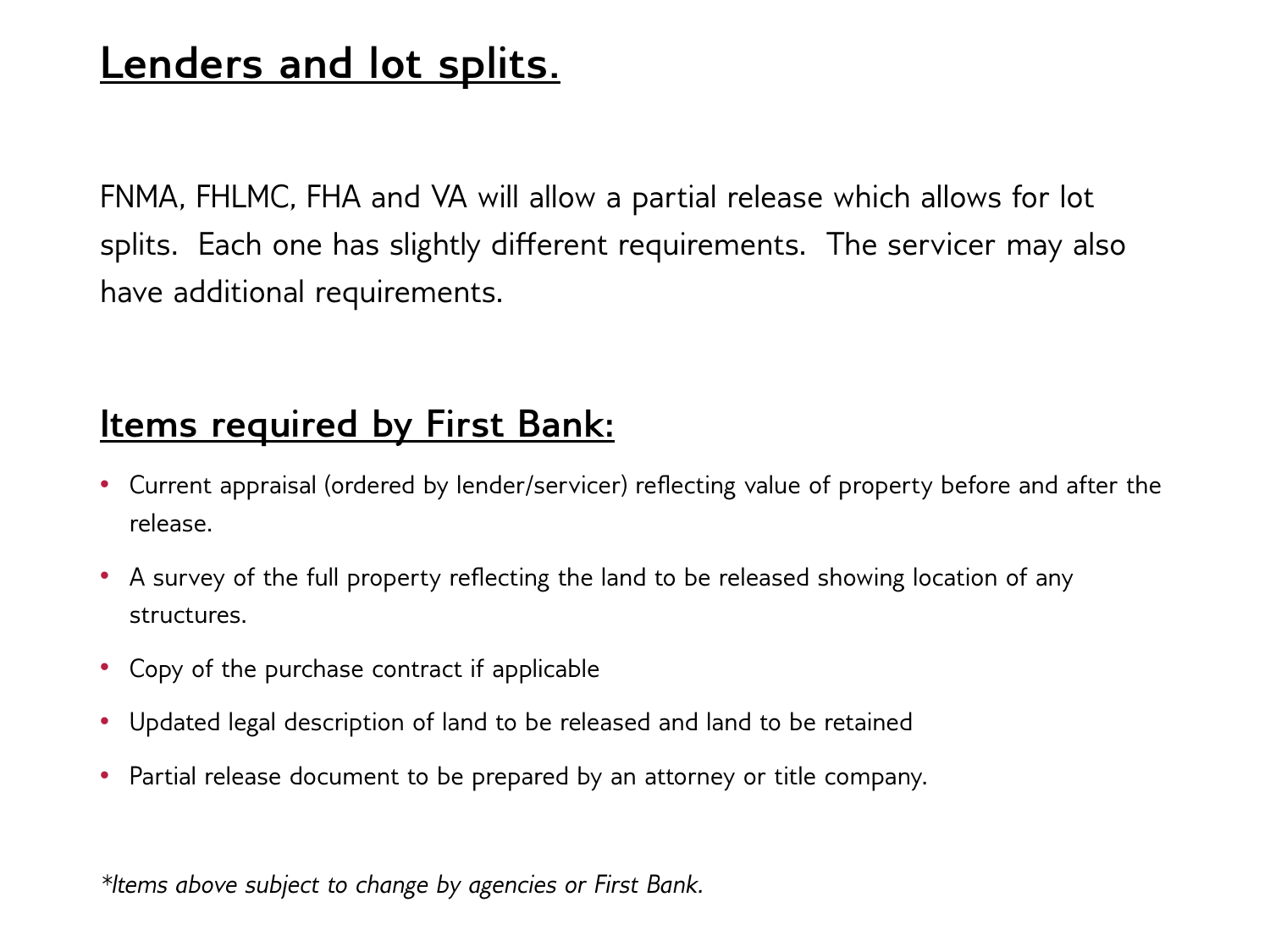

Lenders and lot splits.

FNMA, FHLMC, FHA and VA will allow a partial release which allows for lot splits.  Each one has slightly different requirements.  The servicer may also have additional requirements.

Items required by First Bank:
Current appraisal (ordered by lender/servicer) reflecting value of property before and after the release.
A survey of the full property reflecting the land to be released showing location of any structures.
Copy of the purchase contract if applicable
Updated legal description of land to be released and land to be retained
Partial release document to be prepared by an attorney or title company.

*Items above subject to change by agencies or First Bank.